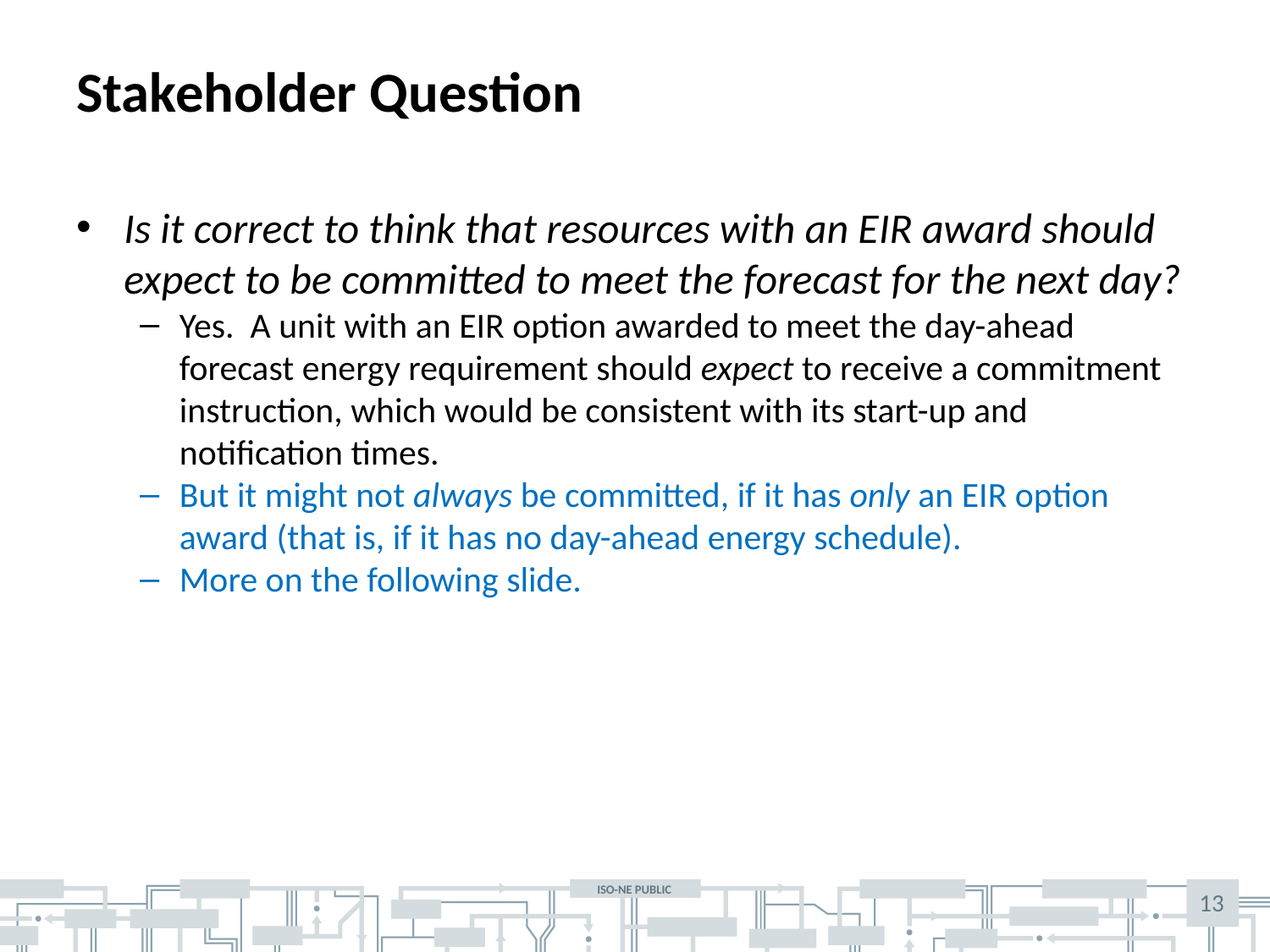

# Stakeholder Question
Is it correct to think that resources with an EIR award should expect to be committed to meet the forecast for the next day?
Yes.  A unit with an EIR option awarded to meet the day-ahead forecast energy requirement should expect to receive a commitment instruction, which would be consistent with its start-up and notification times.
But it might not always be committed, if it has only an EIR option award (that is, if it has no day-ahead energy schedule).
More on the following slide.
13